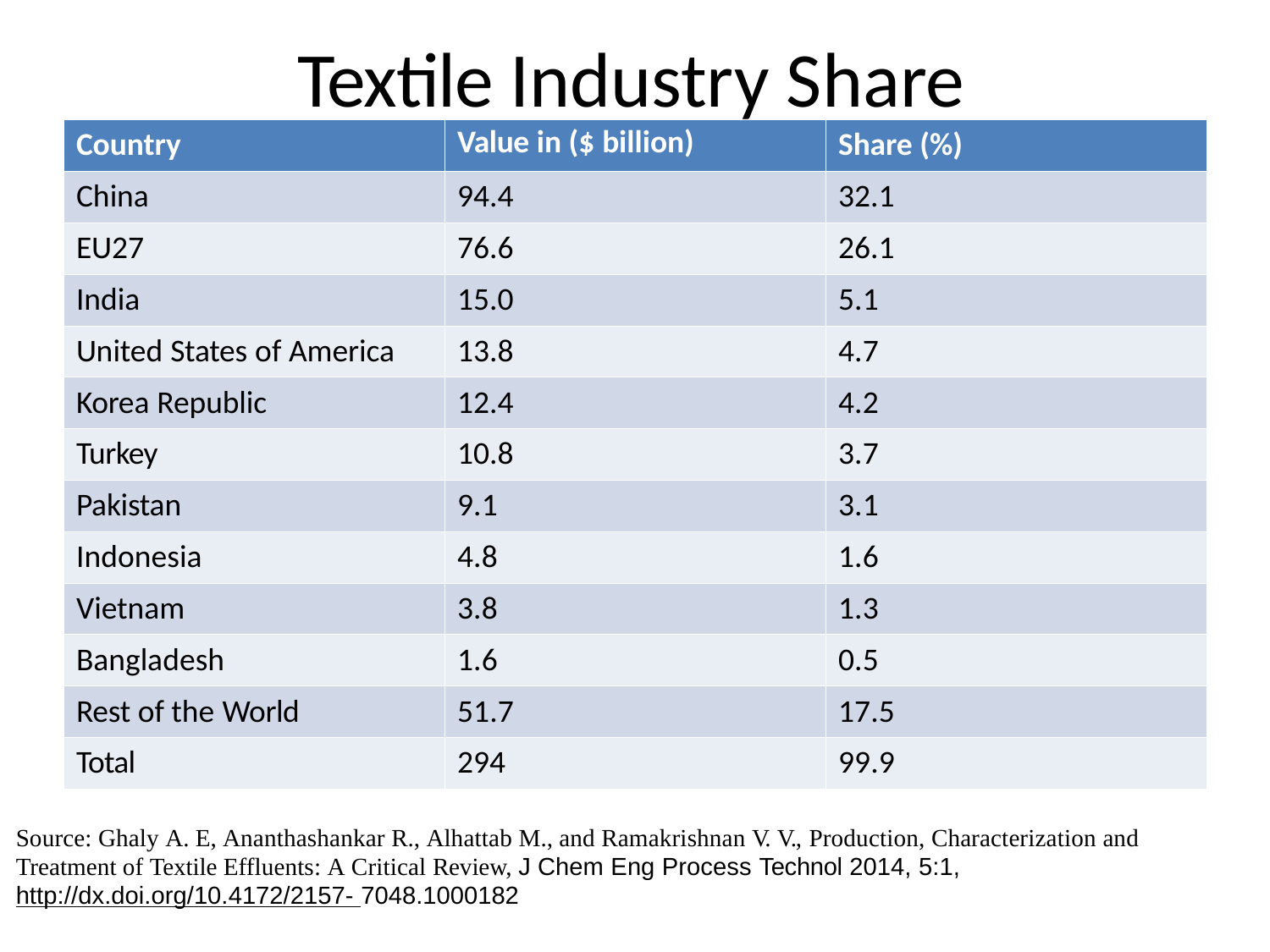

Textile Industry Share

| Country | Value in ($ billion) | Share (%) |
| --- | --- | --- |
| China | 94.4 | 32.1 |
| EU27 | 76.6 | 26.1 |
| India | 15.0 | 5.1 |
| United States of America | 13.8 | 4.7 |
| Korea Republic | 12.4 | 4.2 |
| Turkey | 10.8 | 3.7 |
| Pakistan | 9.1 | 3.1 |
| Indonesia | 4.8 | 1.6 |
| Vietnam | 3.8 | 1.3 |
| Bangladesh | 1.6 | 0.5 |
| Rest of the World | 51.7 | 17.5 |
| Total | 294 | 99.9 |

Source: Ghaly A. E, Ananthashankar R., Alhattab M., and Ramakrishnan V. V., Production, Characterization and Treatment of Textile Effluents: A Critical Review, J Chem Eng Process Technol 2014, 5:1, http://dx.doi.org/10.4172/2157- 7048.1000182